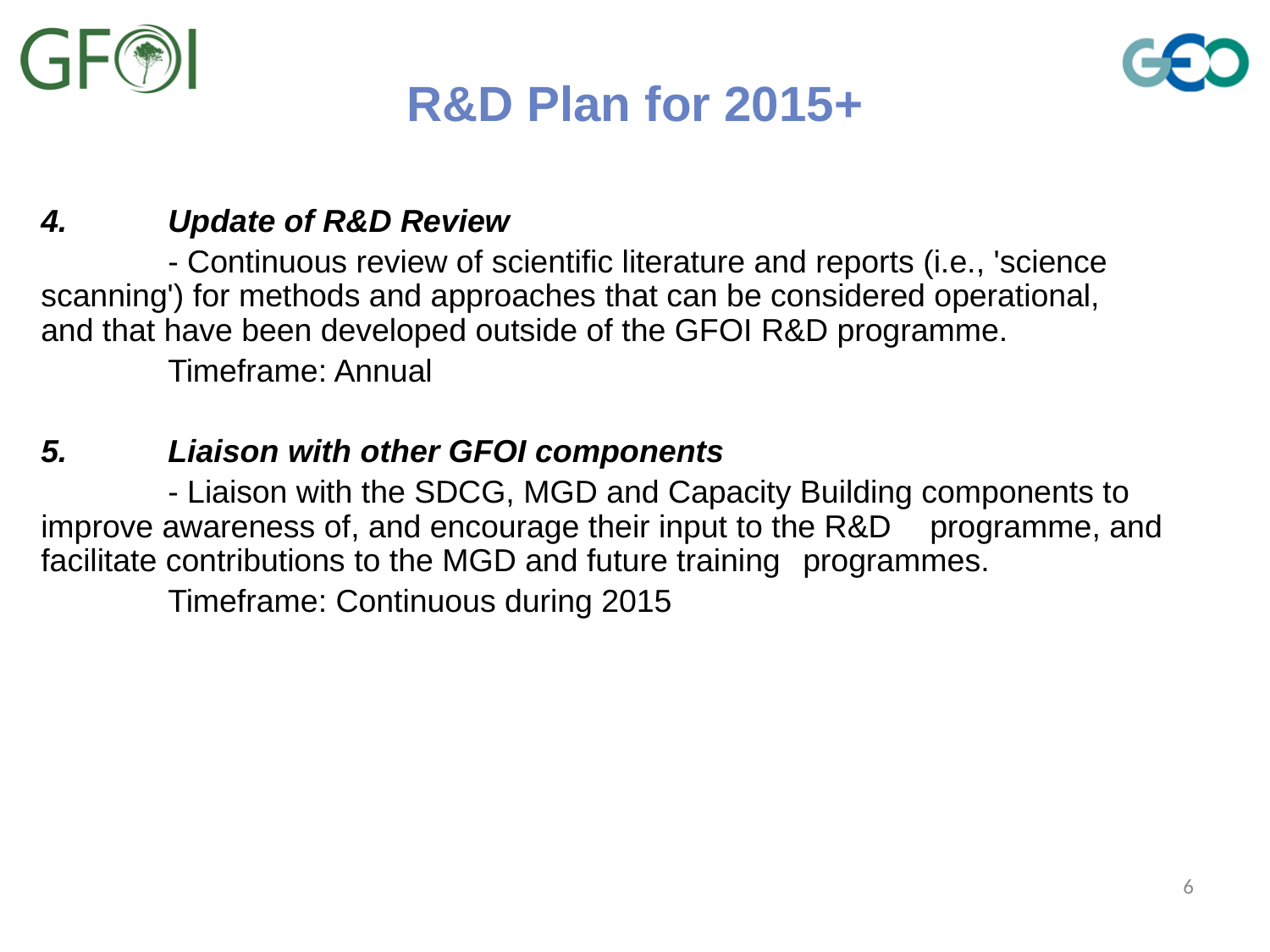

# R&D Plan for 2015+

4.	Update of R&D Review
	- Continuous review of scientific literature and reports (i.e., 'science 	scanning') for methods and approaches that can be considered operational, 	and that have been developed outside of the GFOI R&D programme.
	Timeframe: Annual

5.	Liaison with other GFOI components
	- Liaison with the SDCG, MGD and Capacity Building components to 	improve awareness of, and encourage their input to the R&D 	programme, and facilitate contributions to the MGD and future training 	programmes.
	Timeframe: Continuous during 2015
6